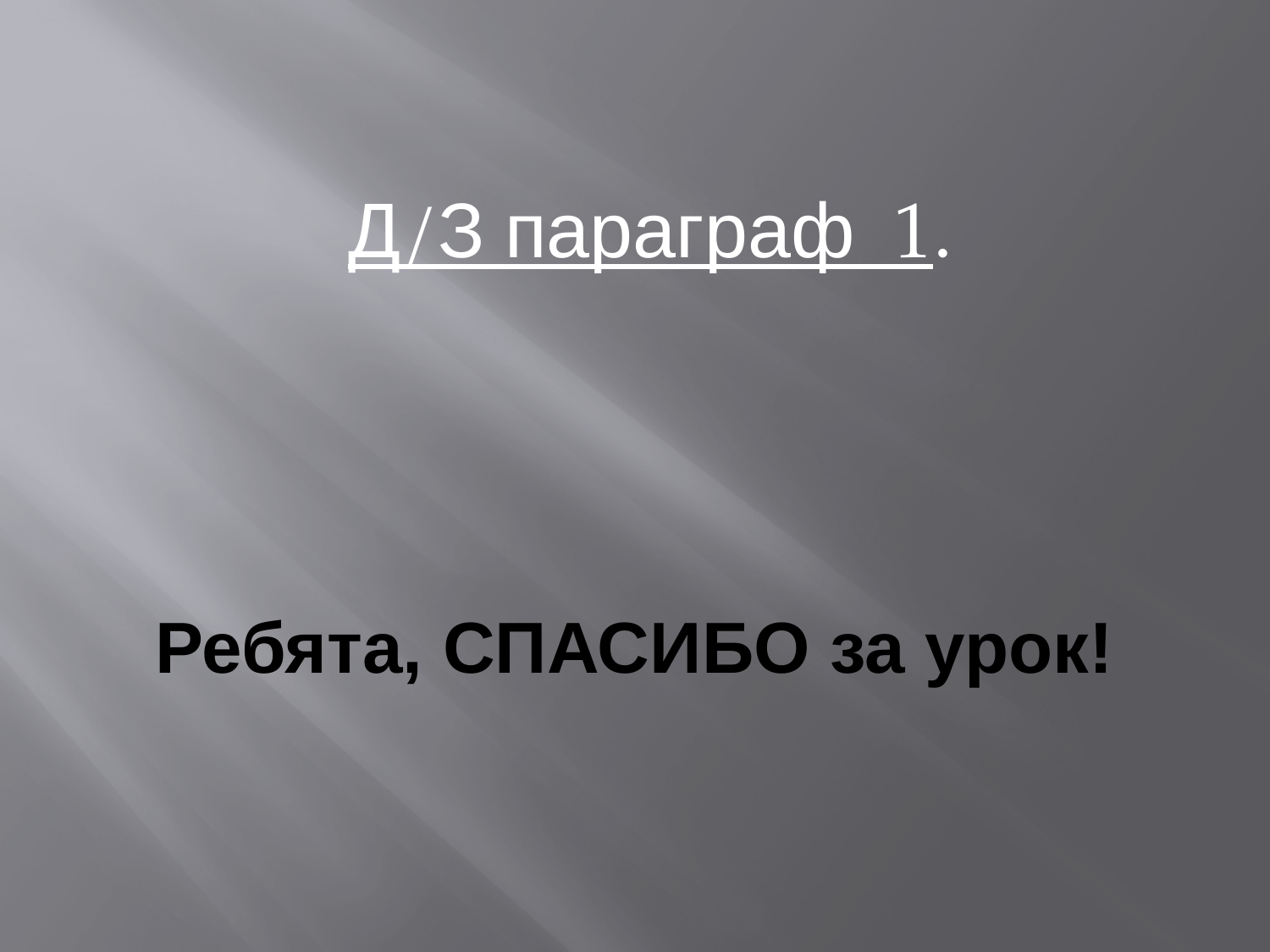

Д/З параграф  1.
# Ребята, СПАСИБО за урок!